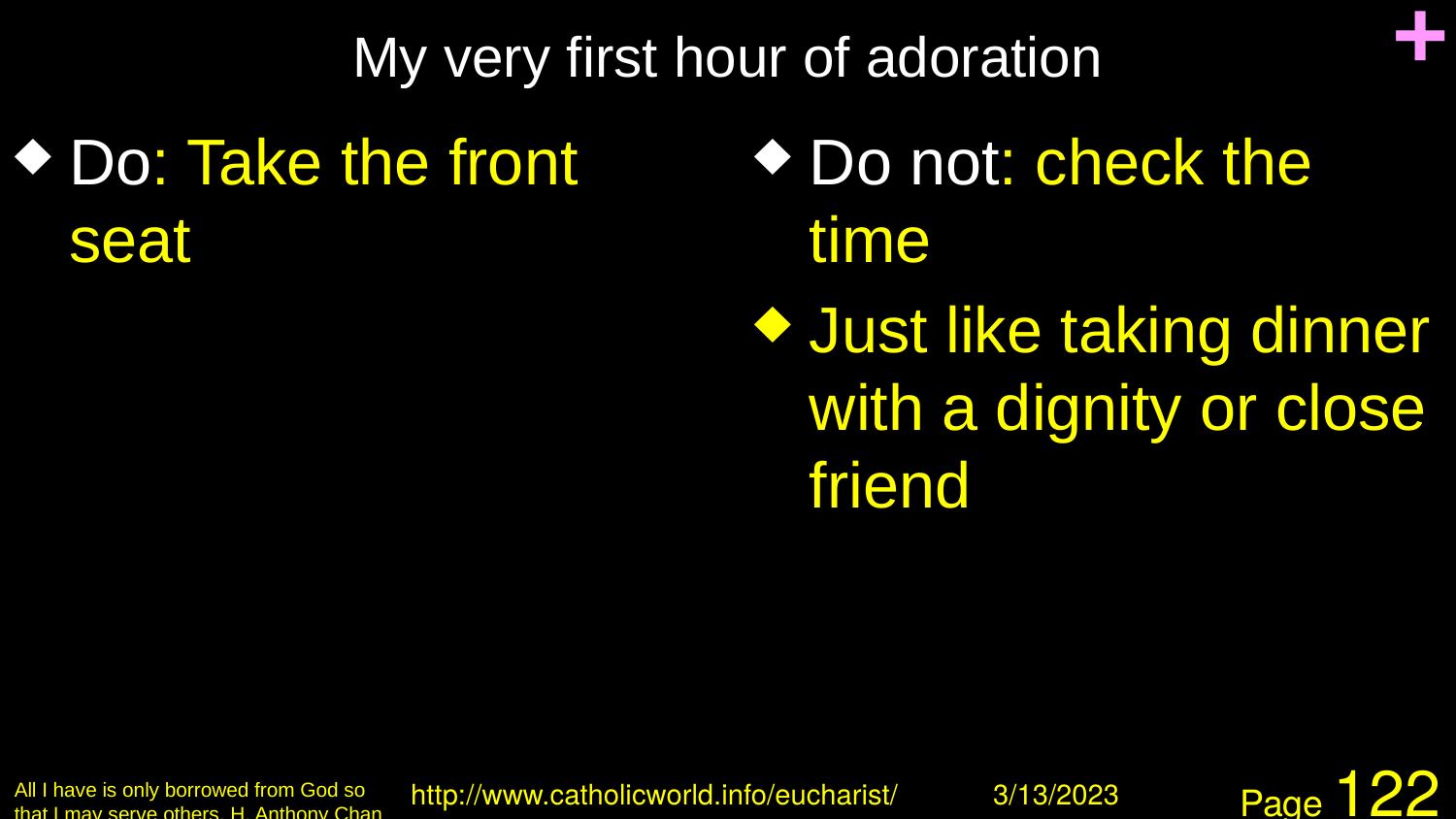

# My very first hour of adoration
+
Do: Take the front seat

Do not: check the time
Just like taking dinner with a dignity or close friend